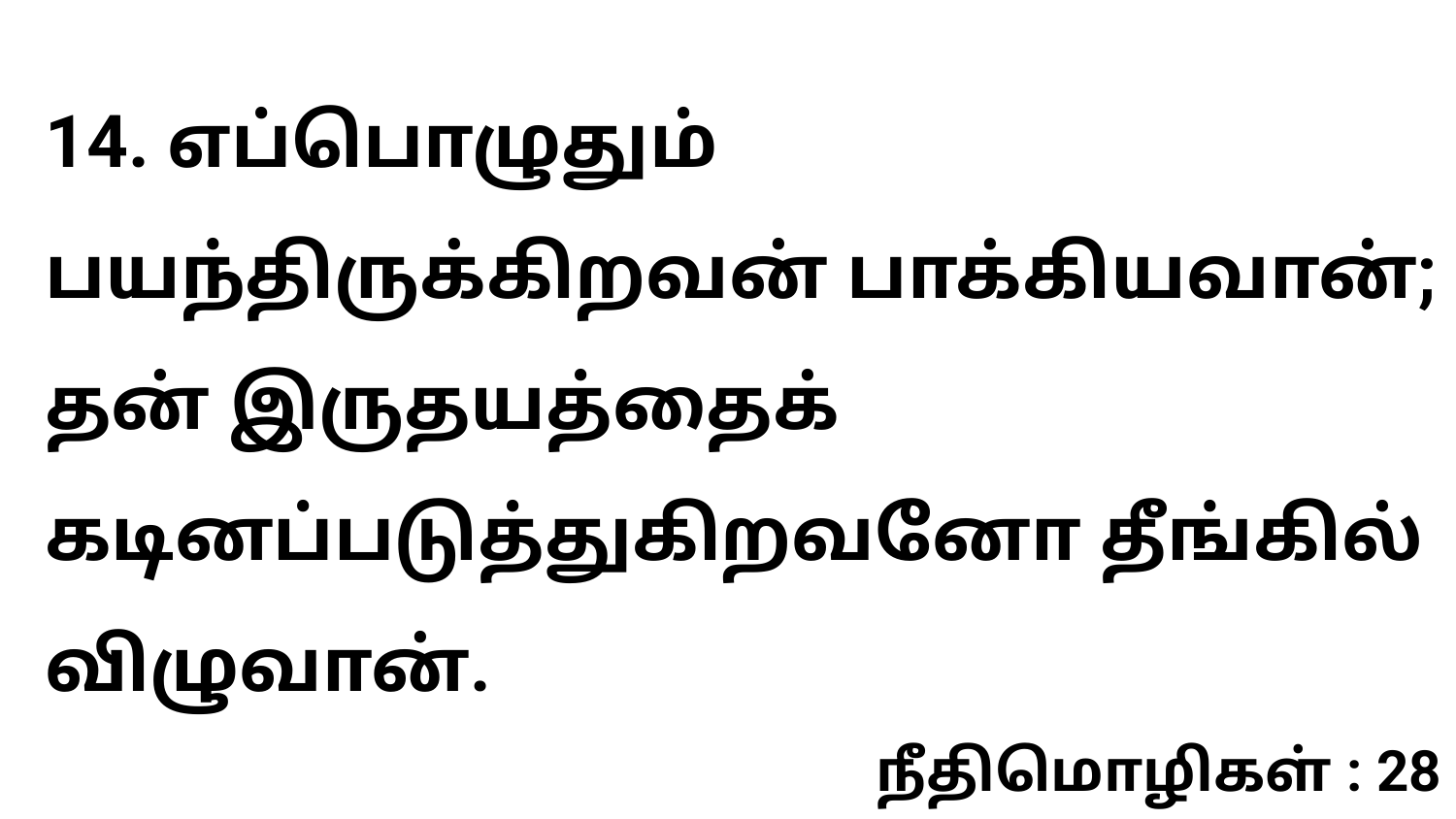

14. எப்பொழுதும் பயந்திருக்கிறவன் பாக்கியவான்; தன் இருதயத்தைக் கடினப்படுத்துகிறவனோ தீங்கில் விழுவான்.
நீதிமொழிகள் : 28